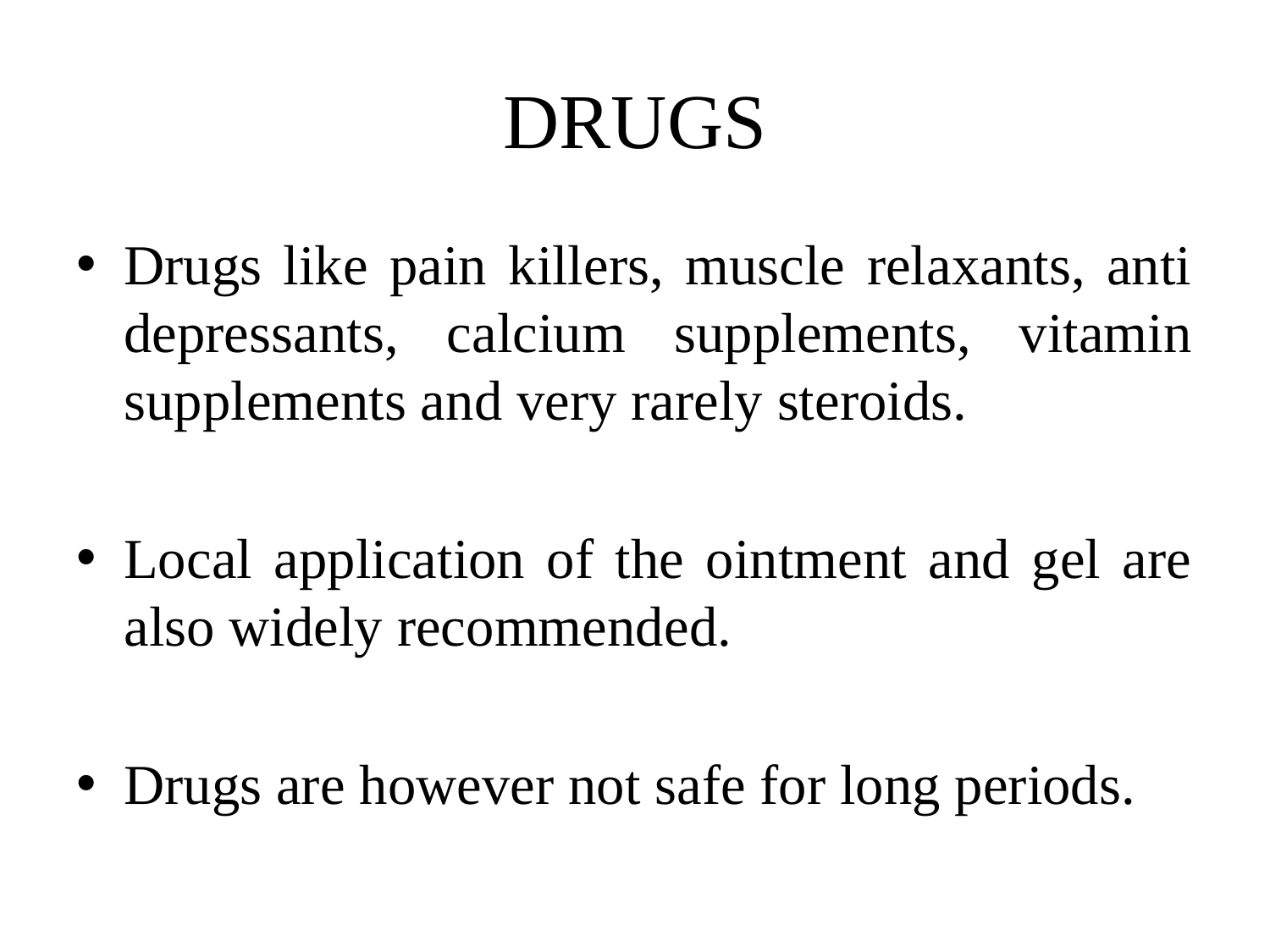

# DRUGS
Drugs like pain killers, muscle relaxants, anti depressants, calcium supplements, vitamin supplements and very rarely steroids.

Local application of the ointment and gel are also widely recommended.

Drugs are however not safe for long periods.